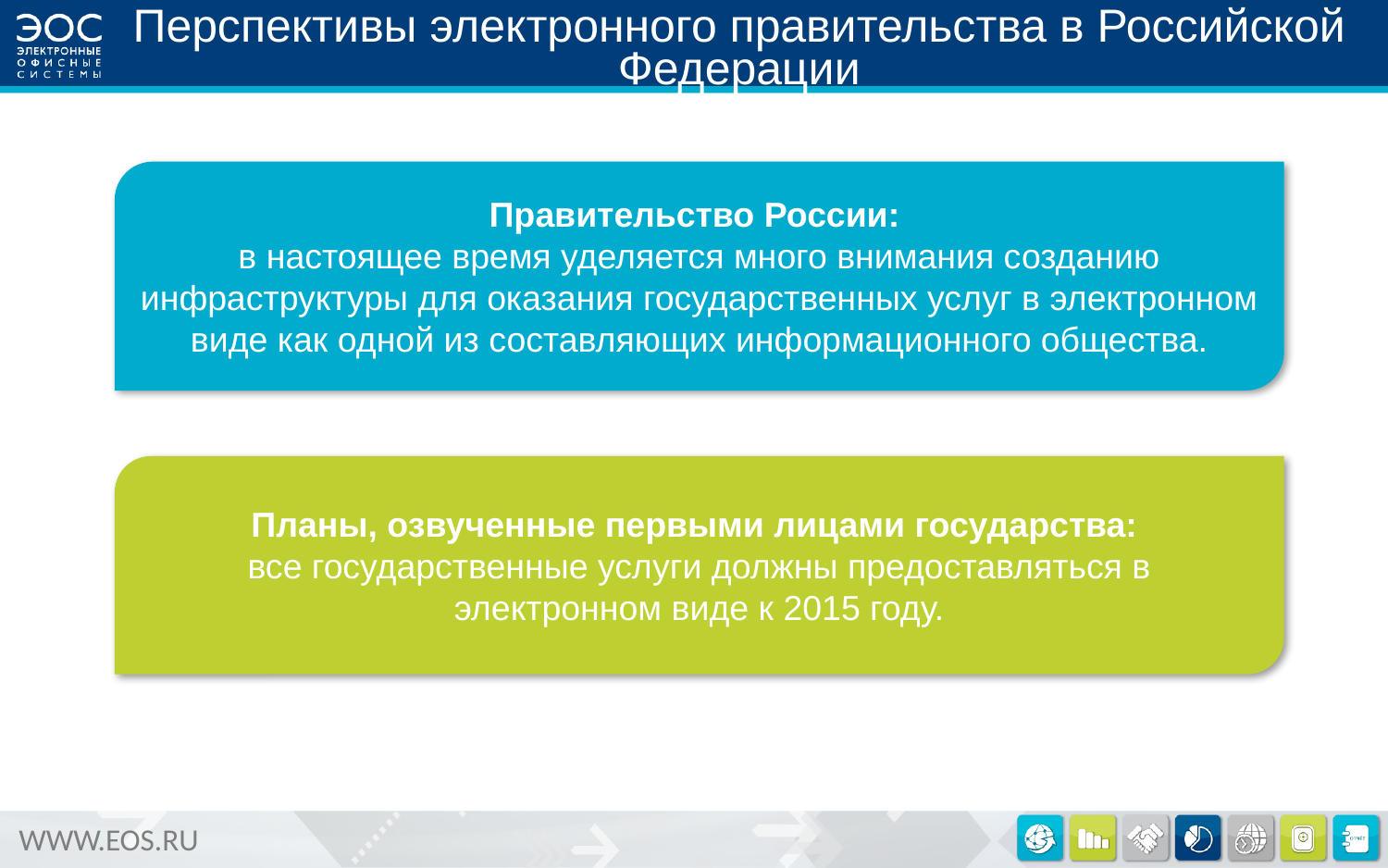

# Перспективы электронного правительства в Российской Федерации
Правительство России:
в настоящее время уделяется много внимания созданию инфраструктуры для оказания государственных услуг в электронном виде как одной из составляющих информационного общества.
Планы, озвученные первыми лицами государства:
все государственные услуги должны предоставляться в электронном виде к 2015 году.